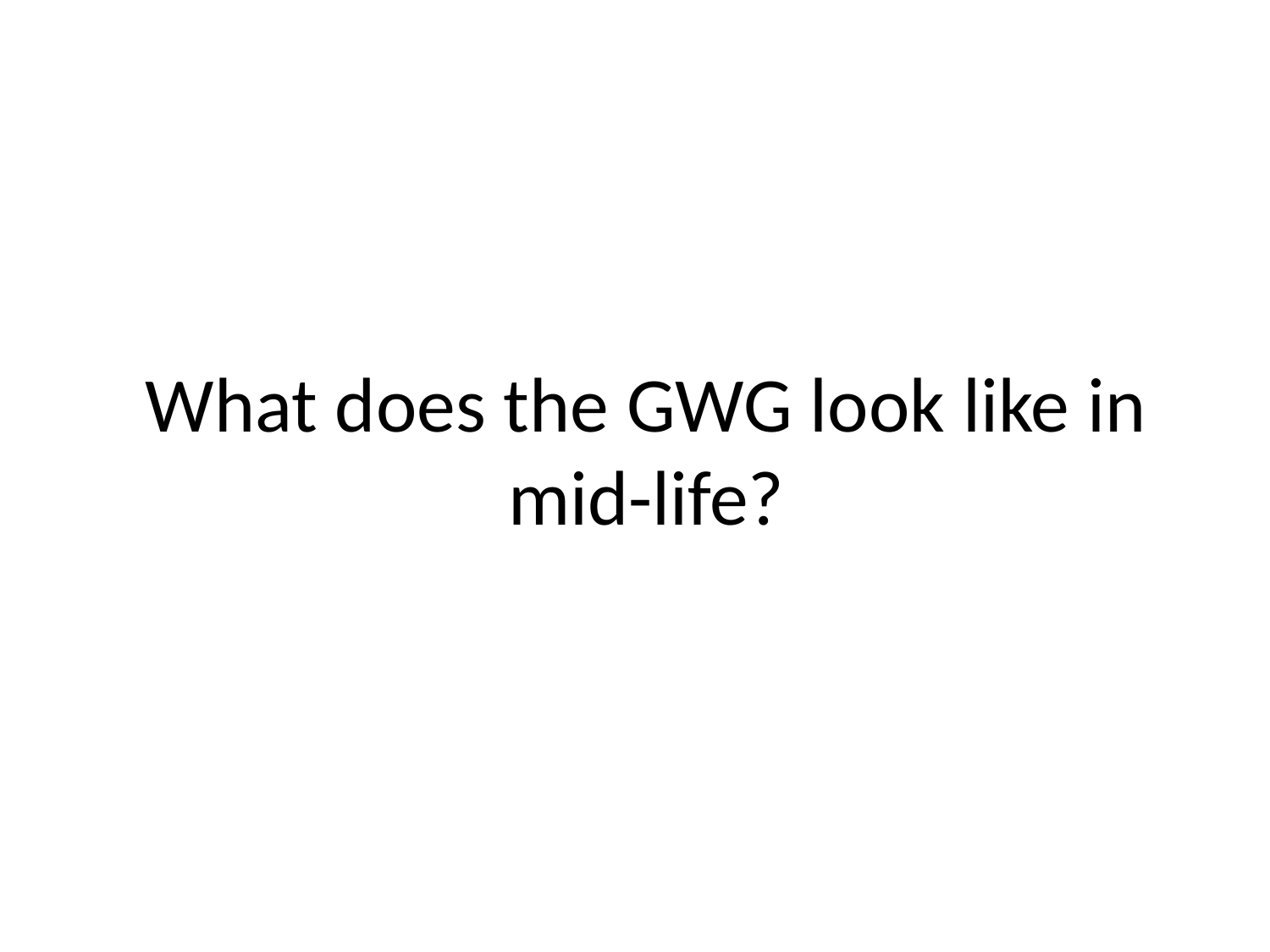

# What does the GWG look like in mid-life?